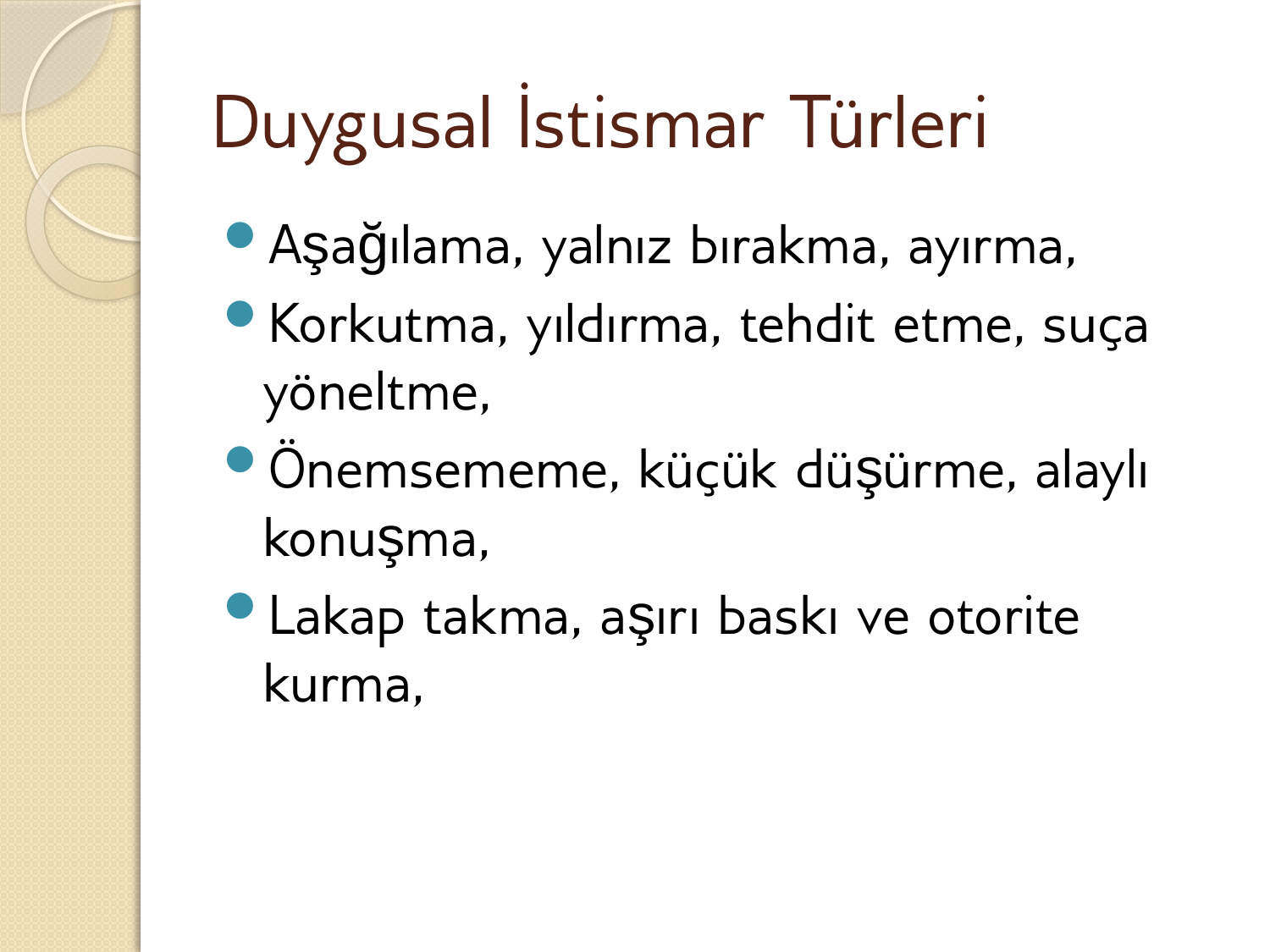

# Duygusal İstismar Türleri
Aşağılama, yalnız bırakma, ayırma,
Korkutma, yıldırma, tehdit etme, suça yöneltme,
Önemsememe, küçük düşürme, alaylı konuşma,
Lakap takma, aşırı baskı ve otorite kurma,